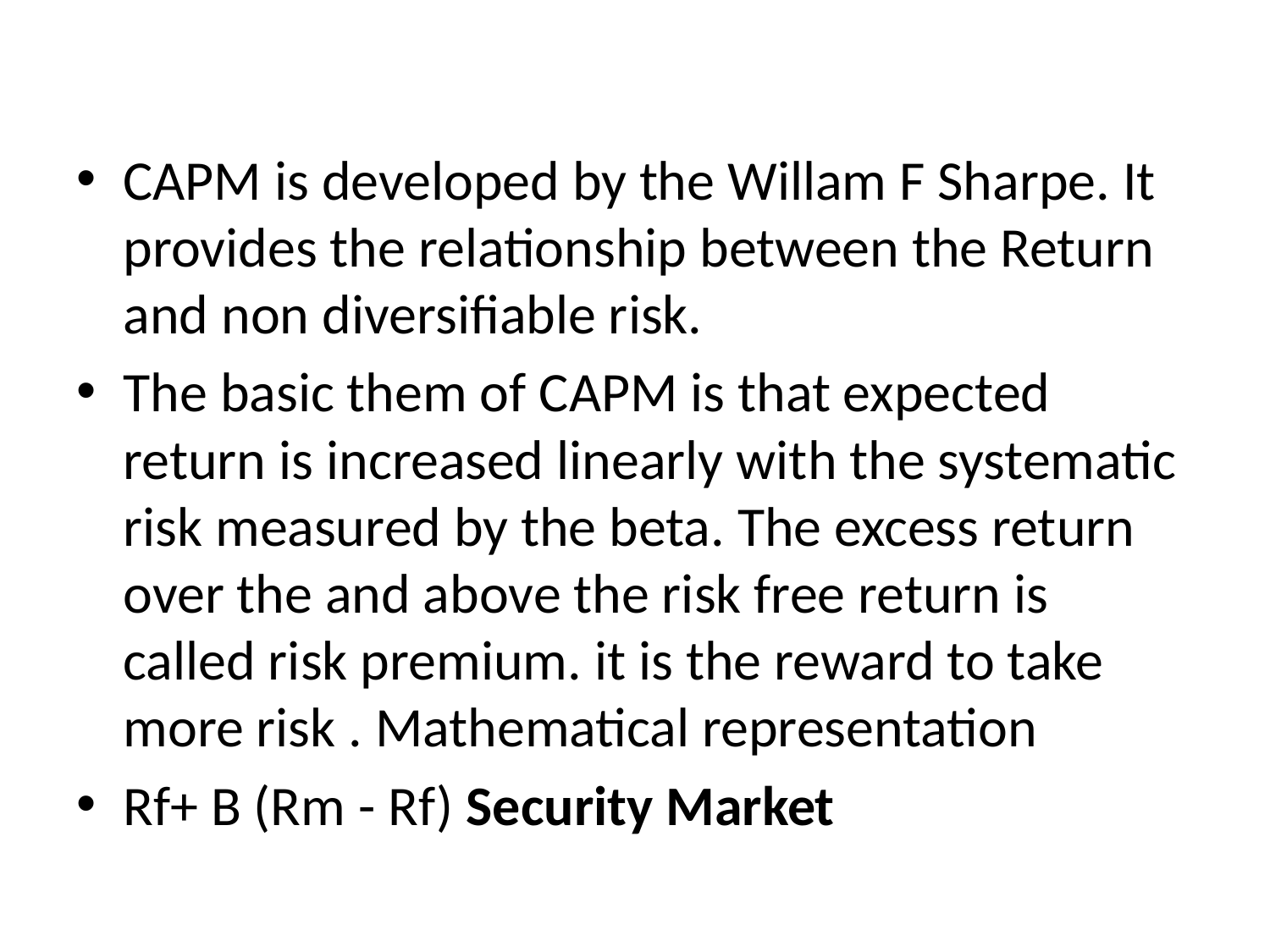

CAPM is developed by the Willam F Sharpe. It provides the relationship between the Return and non diversifiable risk.
The basic them of CAPM is that expected return is increased linearly with the systematic risk measured by the beta. The excess return over the and above the risk free return is called risk premium. it is the reward to take more risk . Mathematical representation
Rf+ B (Rm - Rf) Security Market